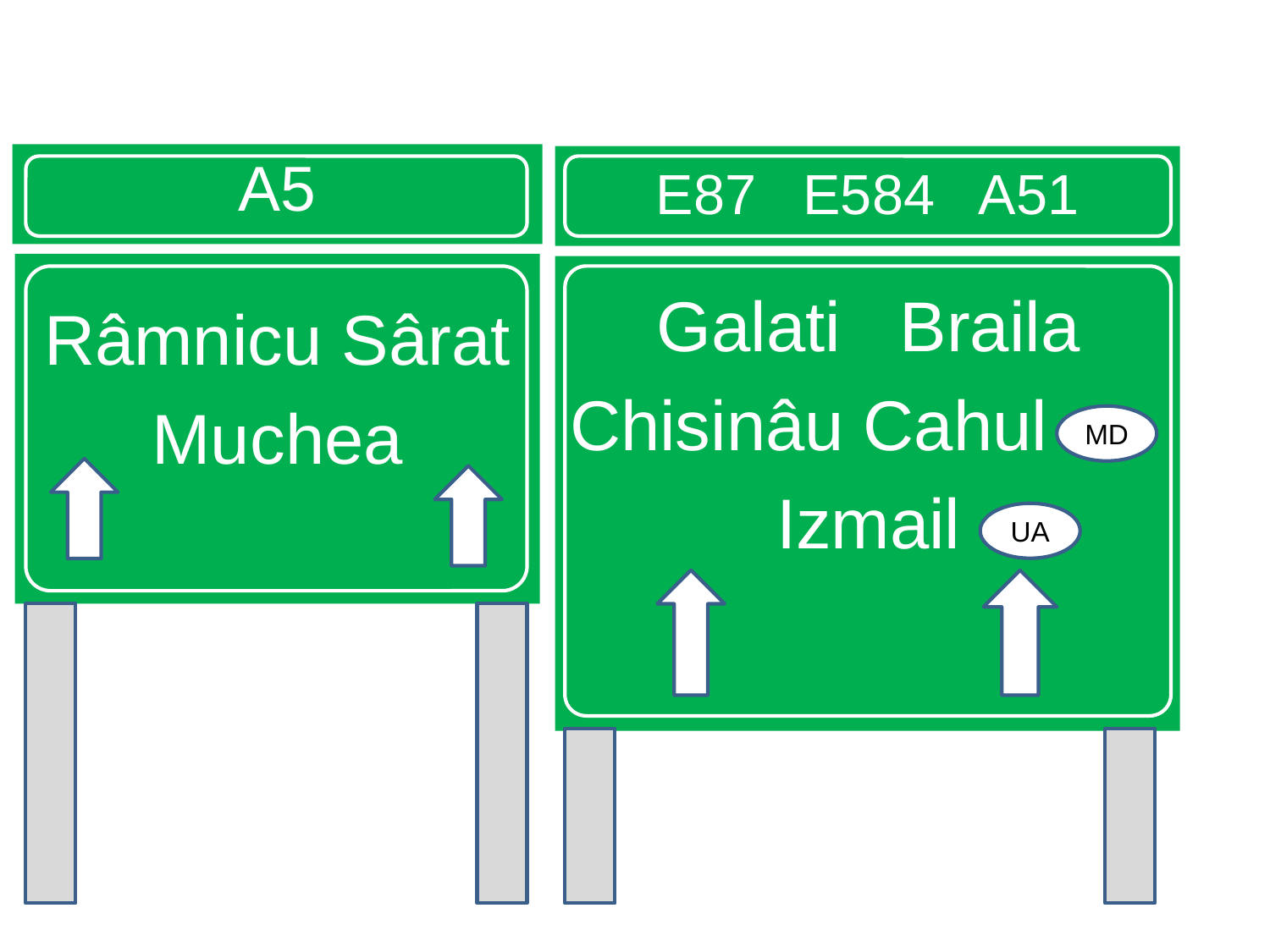

# A5 x A51
A5
E87   E584   A51

Râmnicu Sârat
Muchea

Galati   Braila
Chisinâu Cahul
Izmail

MD

UA